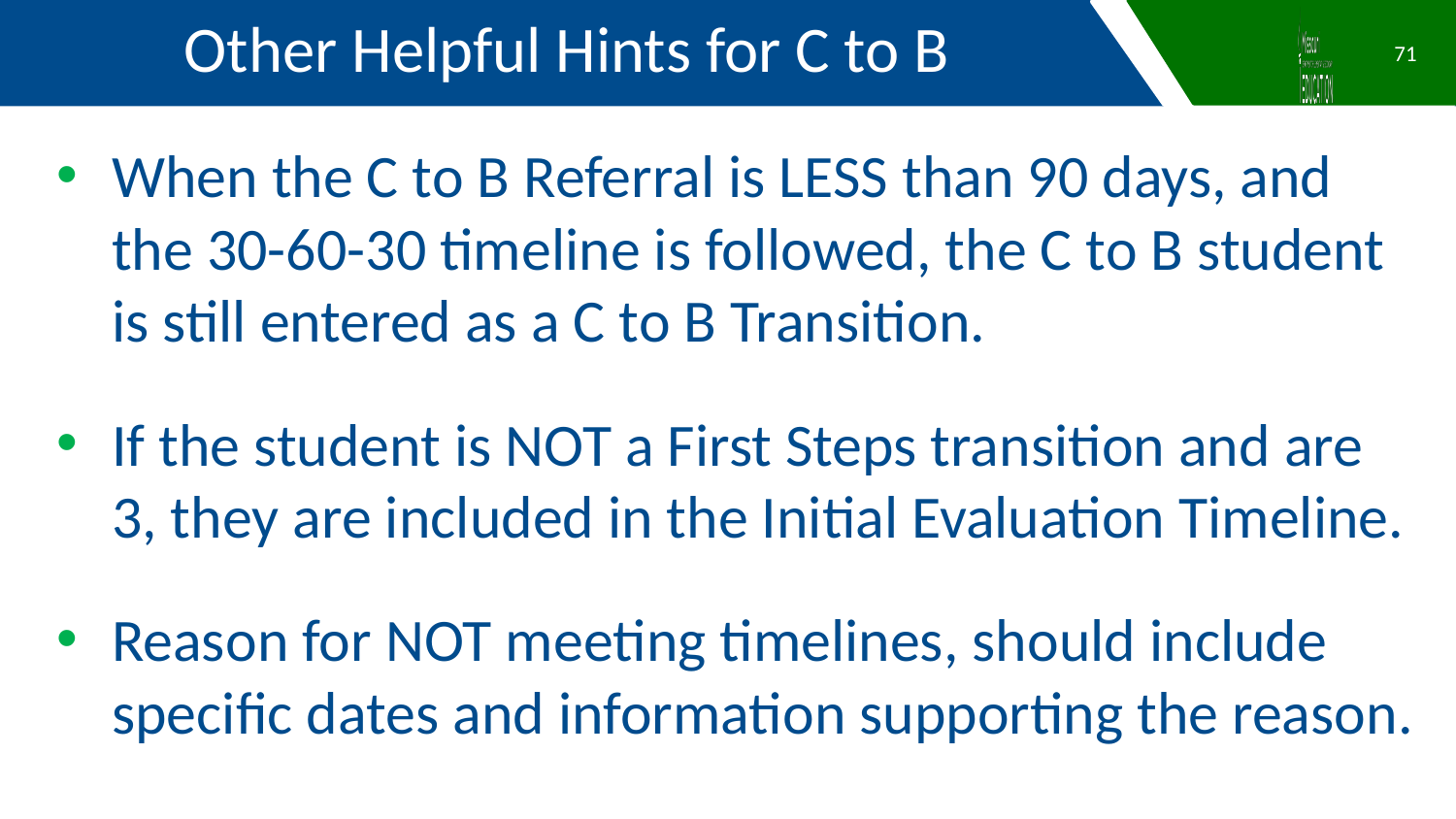

Other Helpful Hints for C to B
71
When the C to B Referral is LESS than 90 days, and the 30-60-30 timeline is followed, the C to B student is still entered as a C to B Transition.

If the student is NOT a First Steps transition and are 3, they are included in the Initial Evaluation Timeline.

Reason for NOT meeting timelines, should include specific dates and information supporting the reason.